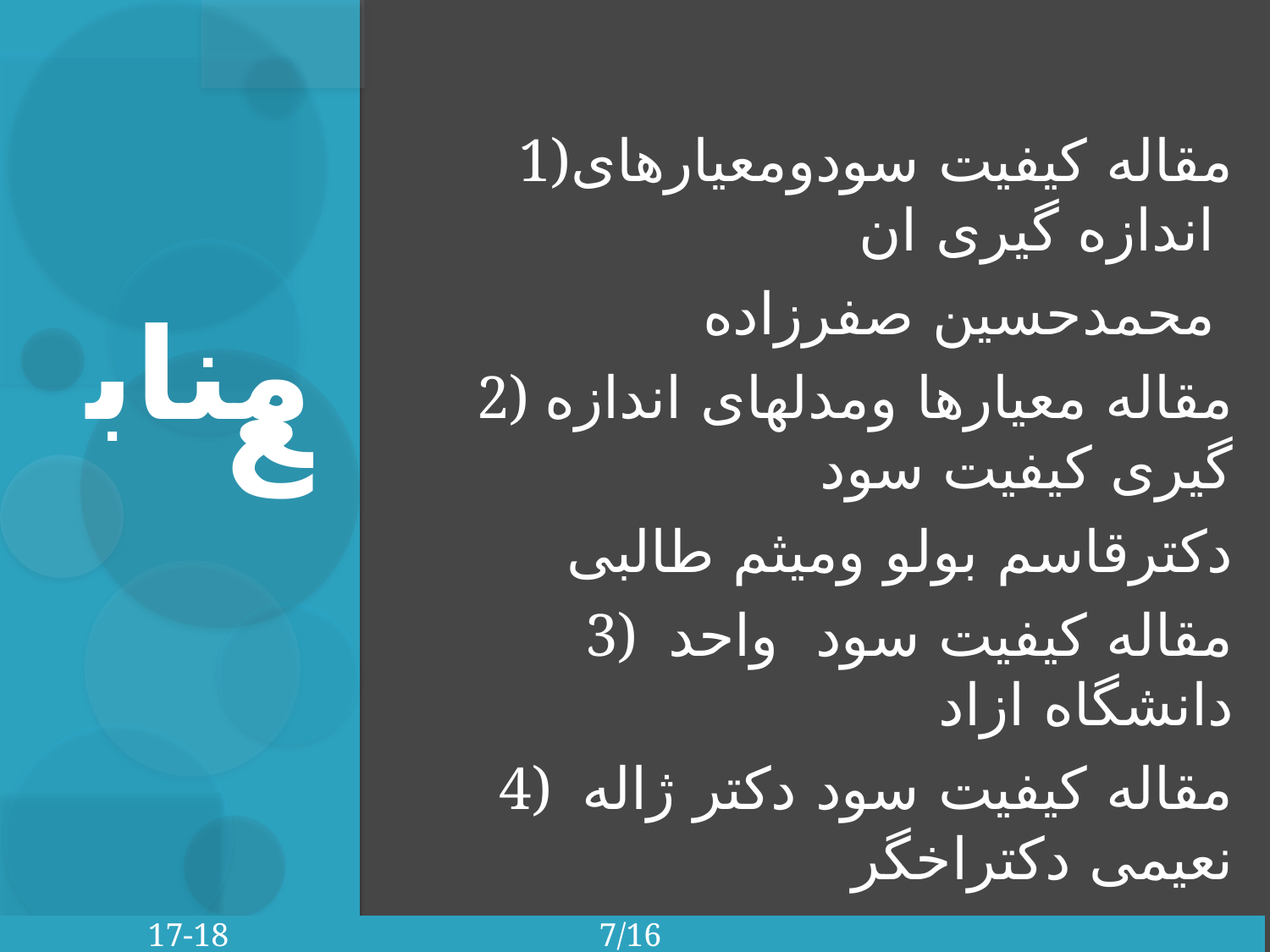

1)مقاله کیفیت سودومعیارهای اندازه گیری ان
محمدحسین صفرزاده
 2) مقاله معیارها ومدلهای اندازه گیری کیفیت سود
دکترقاسم بولو ومیثم طالبی
3)  مقاله کیفیت سود  واحد دانشگاه ازاد
4)  مقاله کیفیت سود دکتر ژاله نعیمی دکتراخگر

منابع
                 17-18                                             7/16